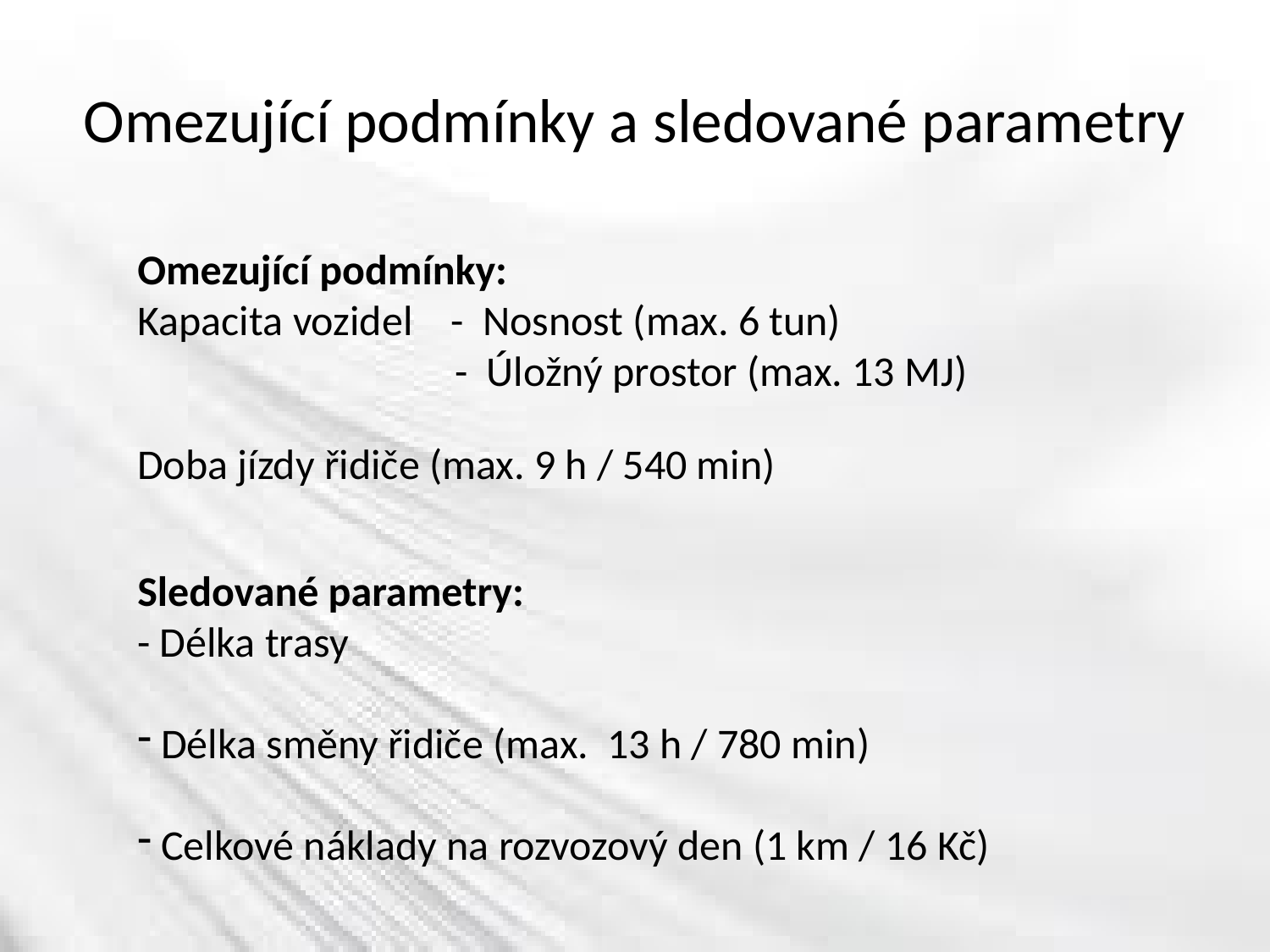

# Omezující podmínky a sledované parametry
Omezující podmínky:
Kapacita vozidel    -  Nosnost (max. 6 tun)
	                    -  Úložný prostor (max. 13 MJ)

Doba jízdy řidiče (max. 9 h / 540 min)

Sledované parametry:
- Délka trasy

 Délka směny řidiče (max.  13 h / 780 min)

 Celkové náklady na rozvozový den (1 km / 16 Kč)